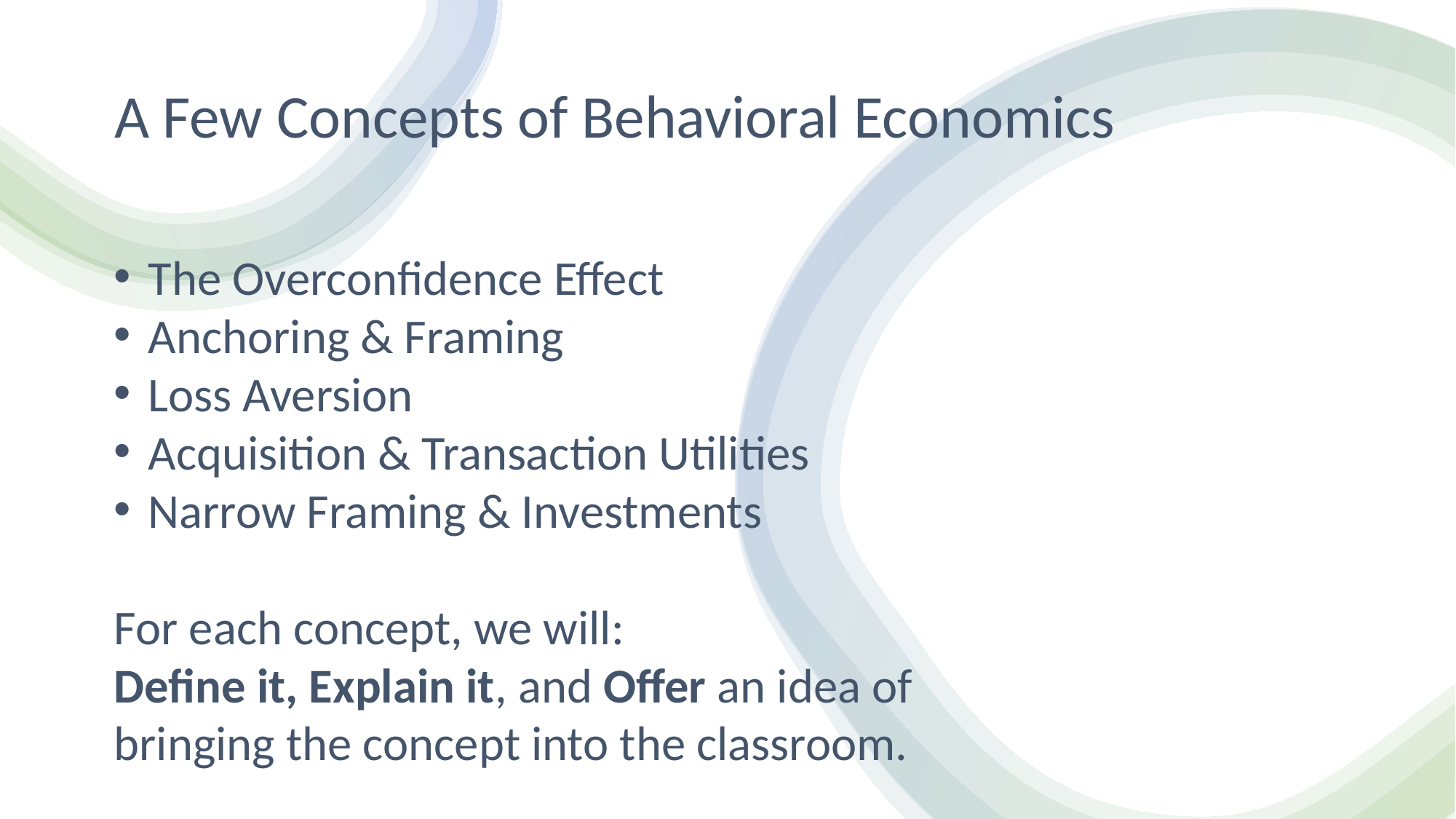

# A Few Concepts of Behavioral Economics
The Overconfidence Effect
Anchoring & Framing
Loss Aversion
Acquisition & Transaction Utilities
Narrow Framing & Investments

For each concept, we will:
Define it, Explain it, and Offer an idea of bringing the concept into the classroom.